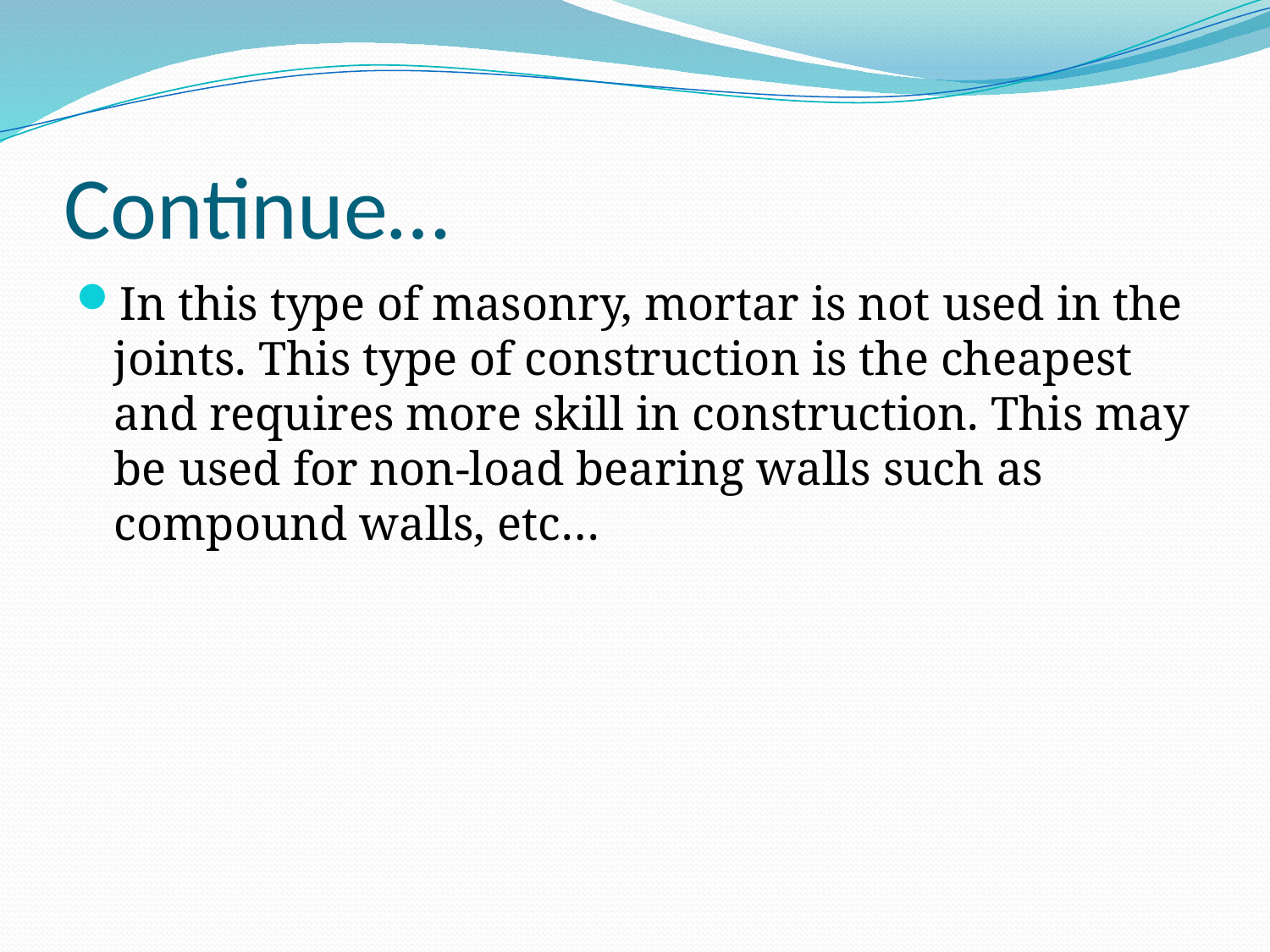

# Continue…
In this type of masonry, mortar is not used in the joints. This type of construction is the cheapest and requires more skill in construction. This may be used for non-load bearing walls such as compound walls, etc…